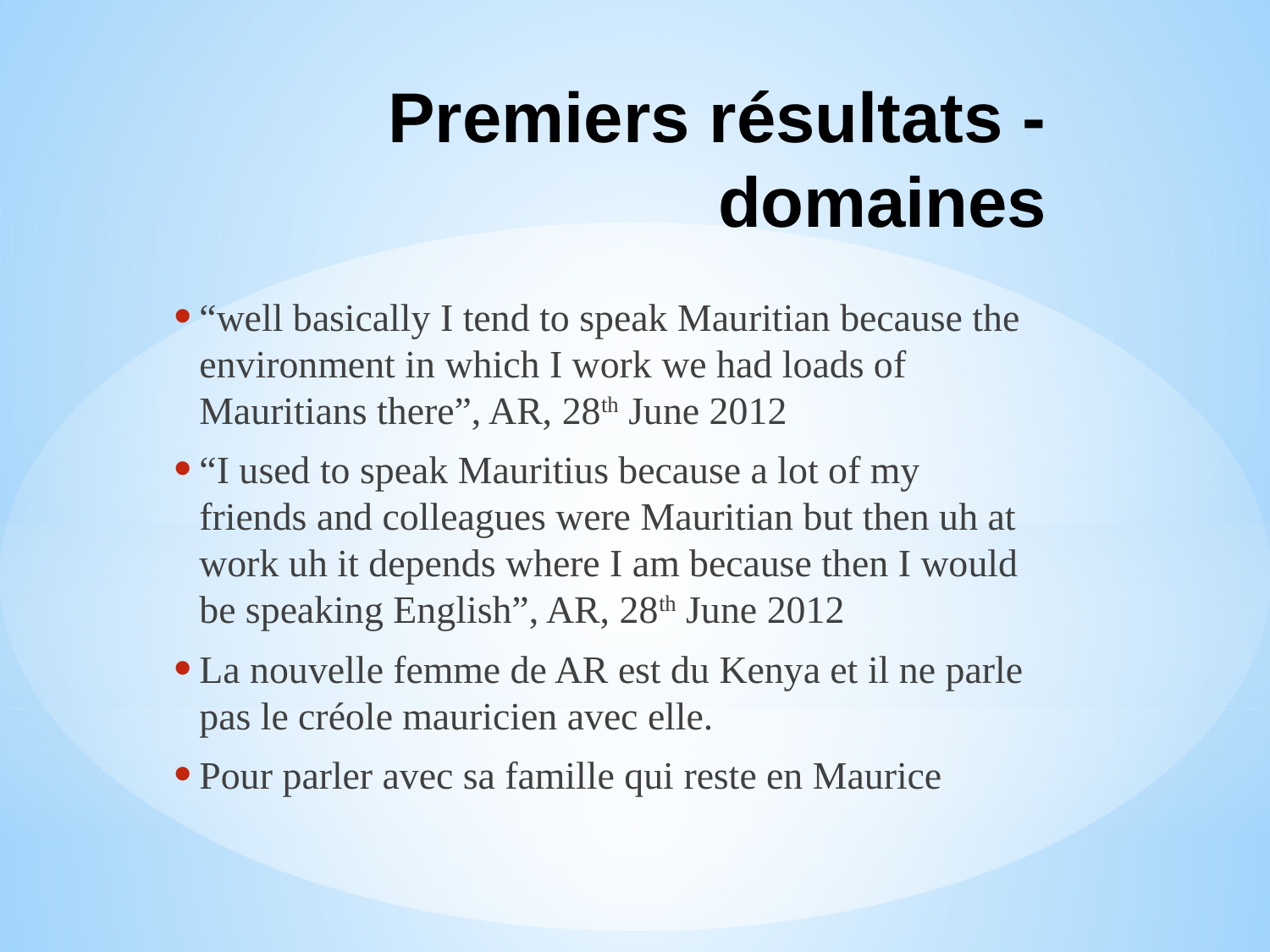

# Premiers résultats - domaines
“well basically I tend to speak Mauritian because the environment in which I work we had loads of Mauritians there”, AR, 28th June 2012
“I used to speak Mauritius because a lot of my friends and colleagues were Mauritian but then uh at work uh it depends where I am because then I would be speaking English”, AR, 28th June 2012
La nouvelle femme de AR est du Kenya et il ne parle pas le créole mauricien avec elle.
Pour parler avec sa famille qui reste en Maurice